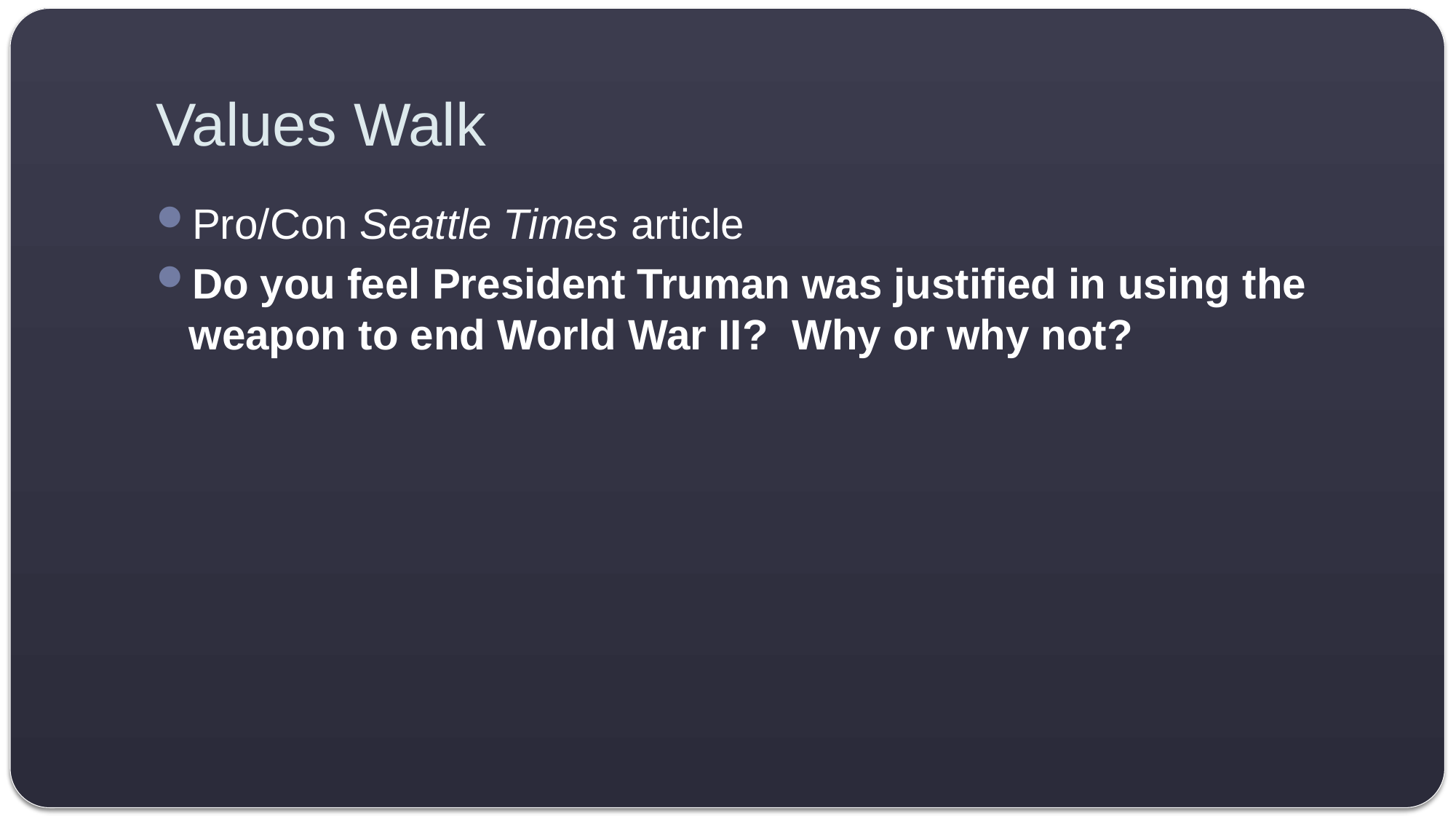

# Values Walk
Pro/Con Seattle Times article
Do you feel President Truman was justified in using the weapon to end World War II?  Why or why not?